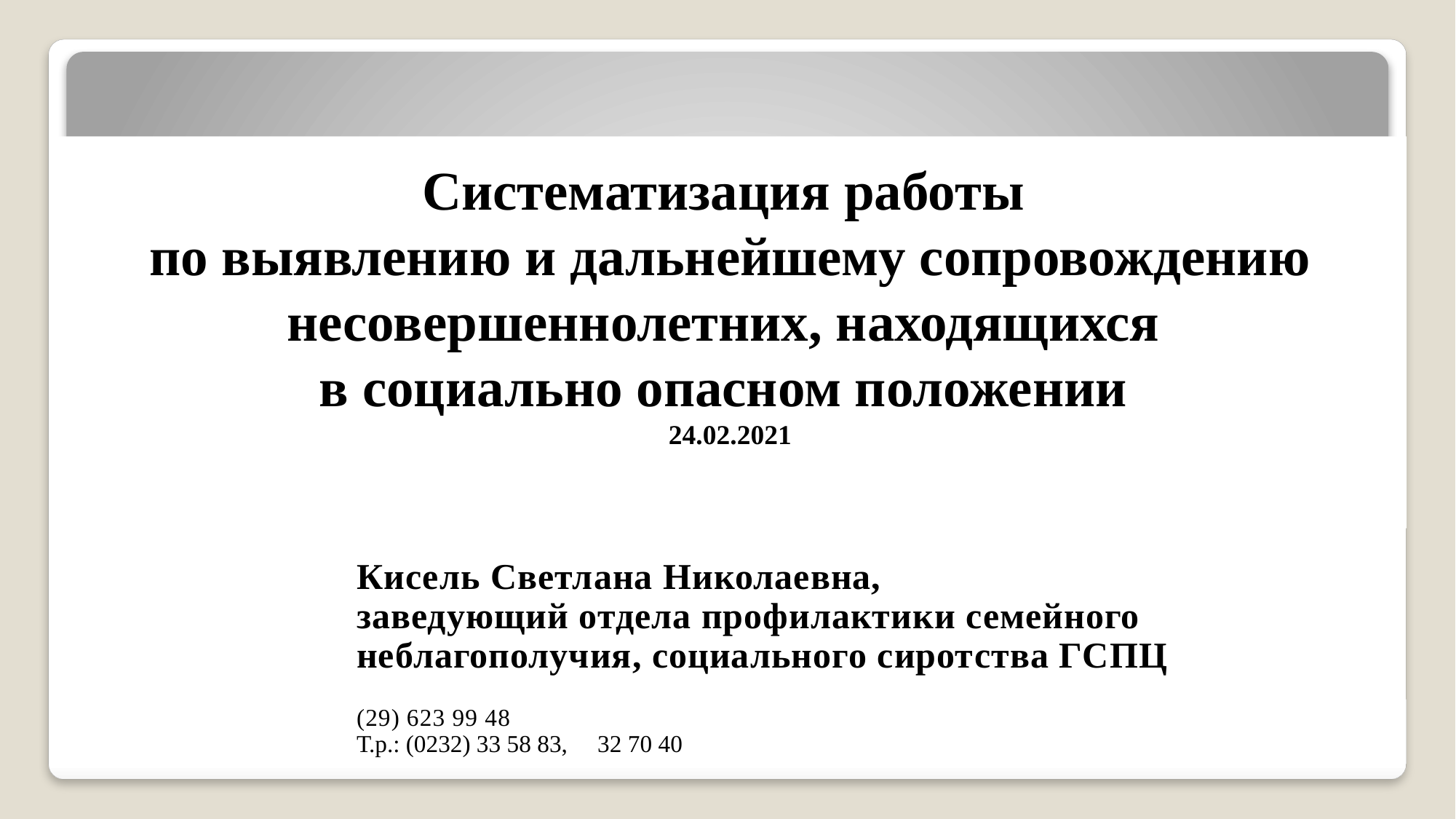

# Систематизация работы по выявлению и дальнейшему сопровождению несовершеннолетних, находящихся в социально опасном положении 24.02.2021
Кисель Светлана Николаевна,
заведующий отдела профилактики семейного неблагополучия, социального сиротства ГСПЦ

(29) 623 99 48
Т.р.: (0232) 33 58 83,     32 70 40